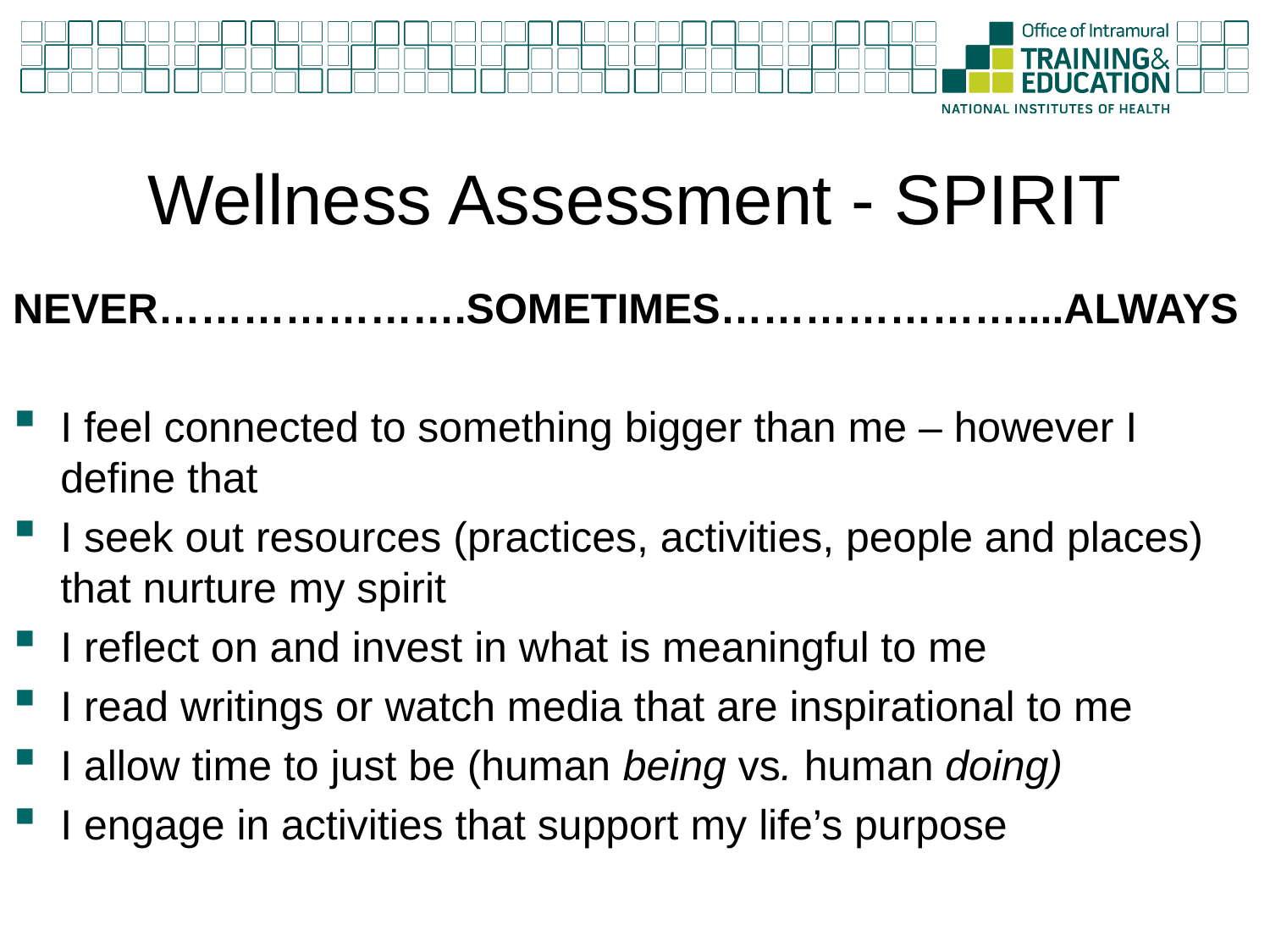

# Wellness Assessment - SPIRIT
NEVER………………….SOMETIMES…………………....ALWAYS

I feel connected to something bigger than me – however I define that
I seek out resources (practices, activities, people and places) that nurture my spirit
I reflect on and invest in what is meaningful to me
I read writings or watch media that are inspirational to me
I allow time to just be (human being vs. human doing)
I engage in activities that support my life’s purpose